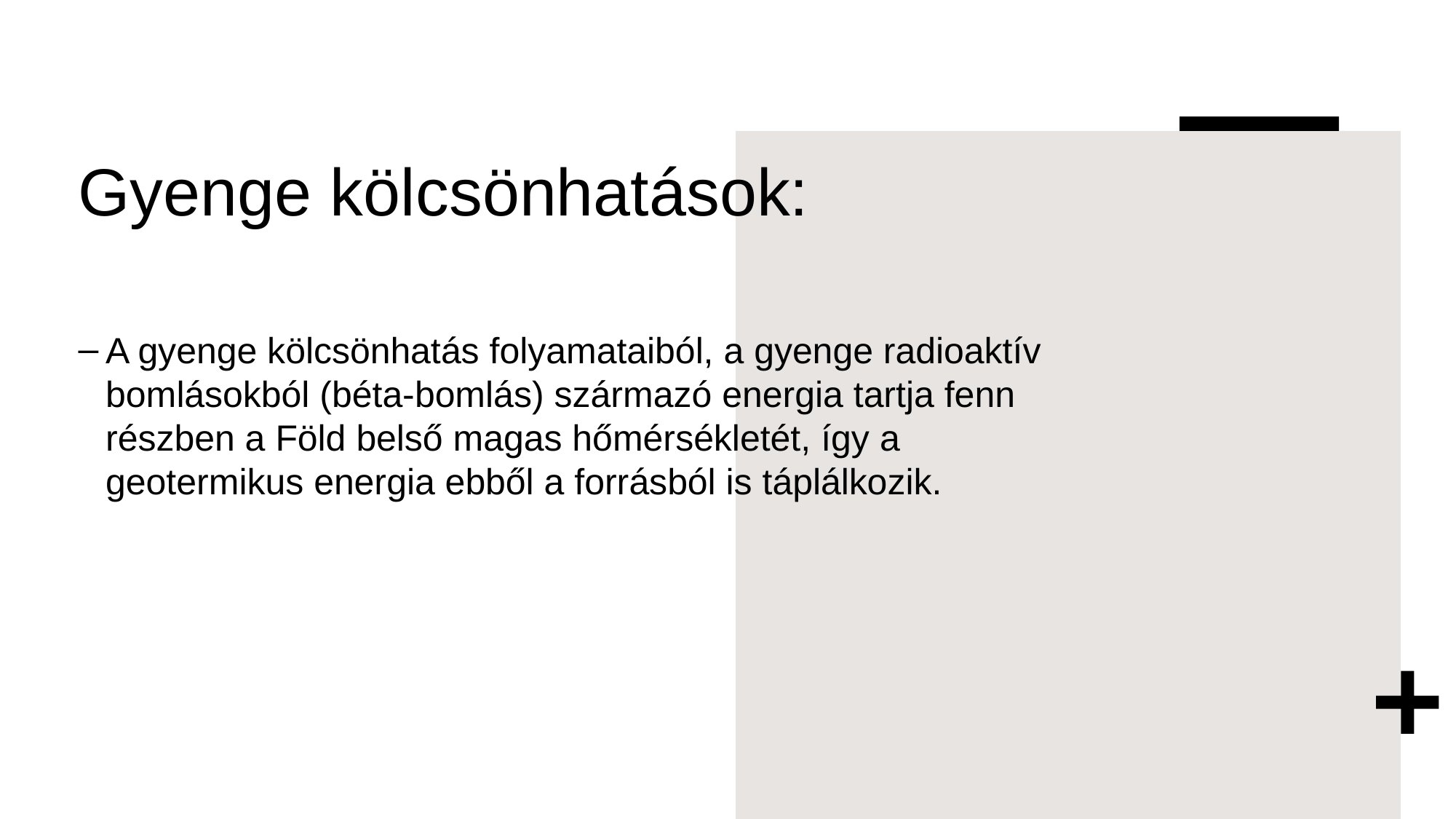

# Gyenge kölcsönhatások:
A gyenge kölcsönhatás folyamataiból, a gyenge radioaktív bomlásokból (béta-bomlás) származó energia tartja fenn részben a Föld belső magas hőmérsékletét, így a geotermikus energia ebből a forrásból is táplálkozik.